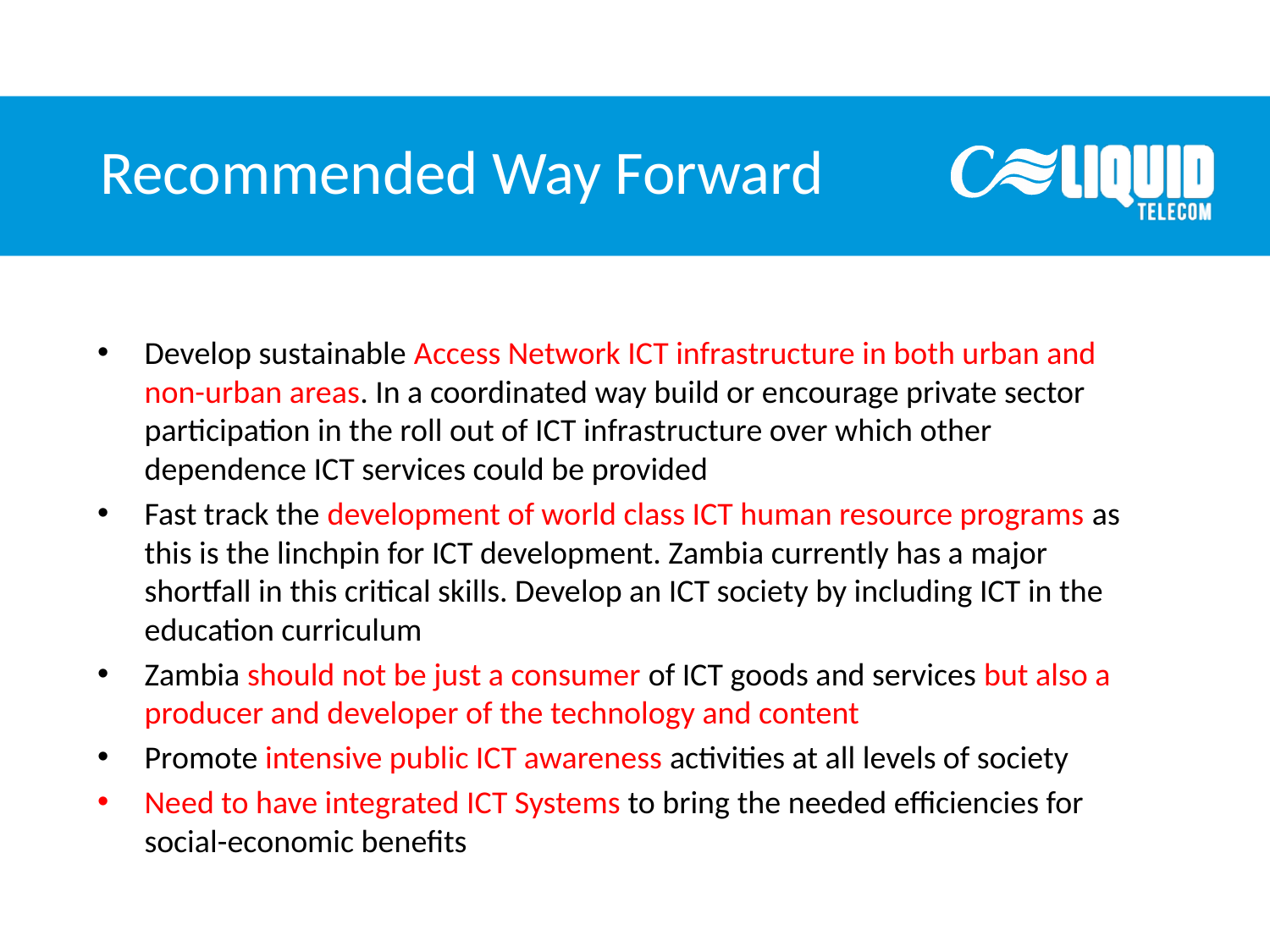

Recommended Way Forward
Develop sustainable Access Network ICT infrastructure in both urban and non-urban areas. In a coordinated way build or encourage private sector participation in the roll out of ICT infrastructure over which other dependence ICT services could be provided
Fast track the development of world class ICT human resource programs as this is the linchpin for ICT development. Zambia currently has a major shortfall in this critical skills. Develop an ICT society by including ICT in the education curriculum
Zambia should not be just a consumer of ICT goods and services but also a producer and developer of the technology and content
Promote intensive public ICT awareness activities at all levels of society
Need to have integrated ICT Systems to bring the needed efficiencies for social-economic benefits